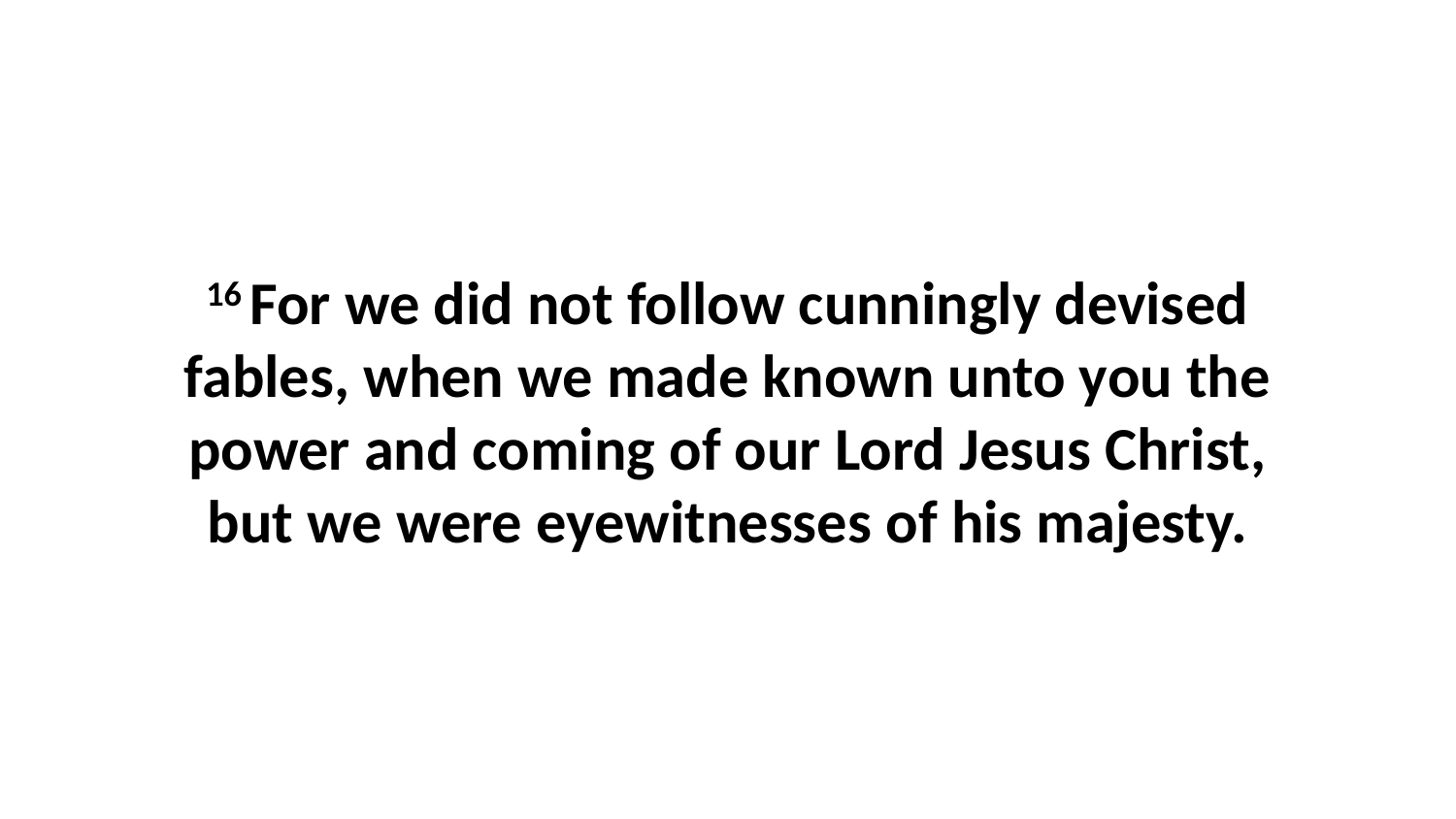

16 For we did not follow cunningly devised fables, when we made known unto you the power and coming of our Lord Jesus Christ, but we were eyewitnesses of his majesty.